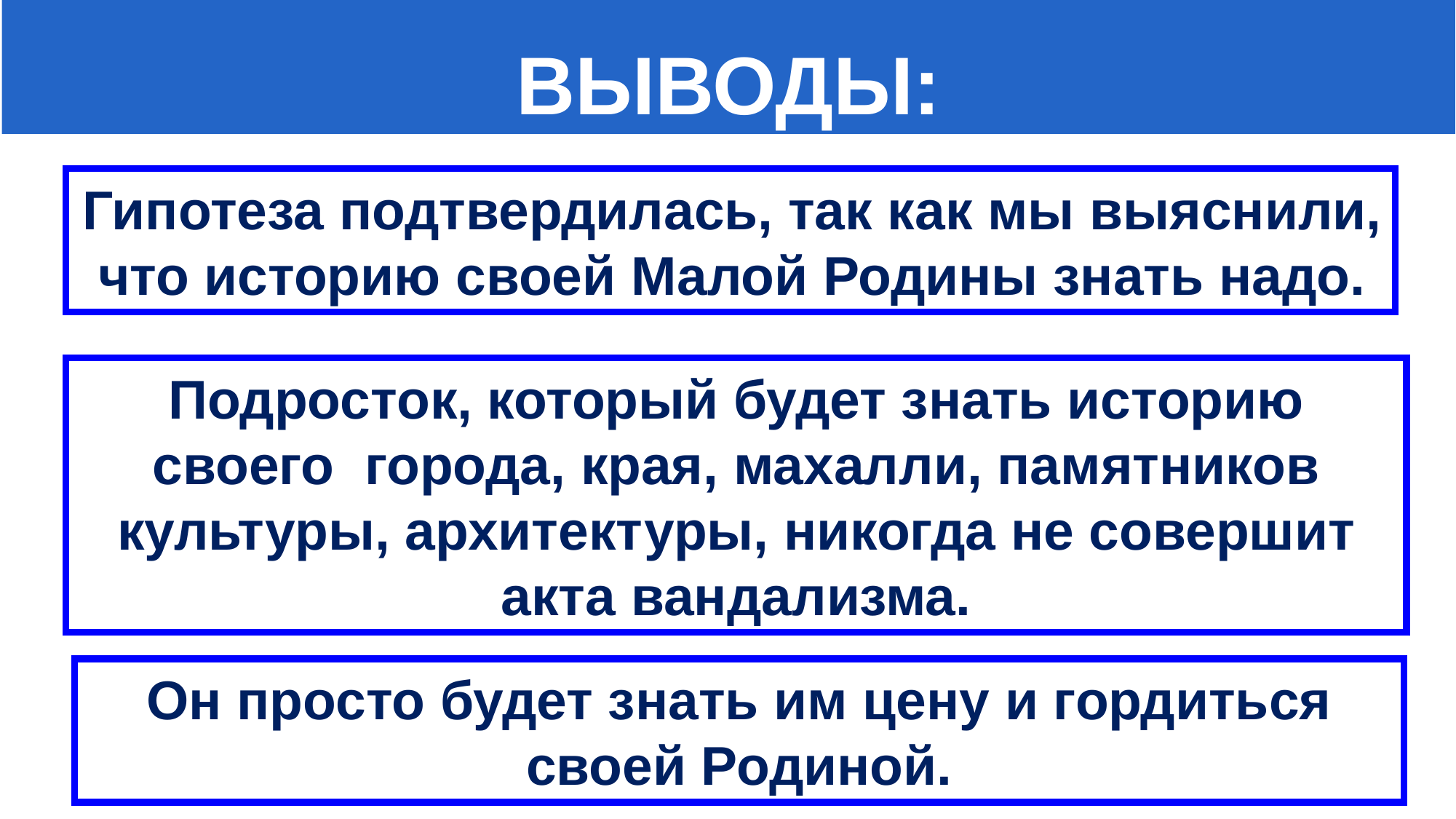

ВЫВОДЫ:
#
Гипотеза подтвердилась, так как мы выяснили, что историю своей Малой Родины знать надо.
Подросток, который будет знать историю своего  города, края, махалли, памятников культуры, архитектуры, никогда не совершит акта вандализма.
Он просто будет знать им цену и гордиться своей Родиной.